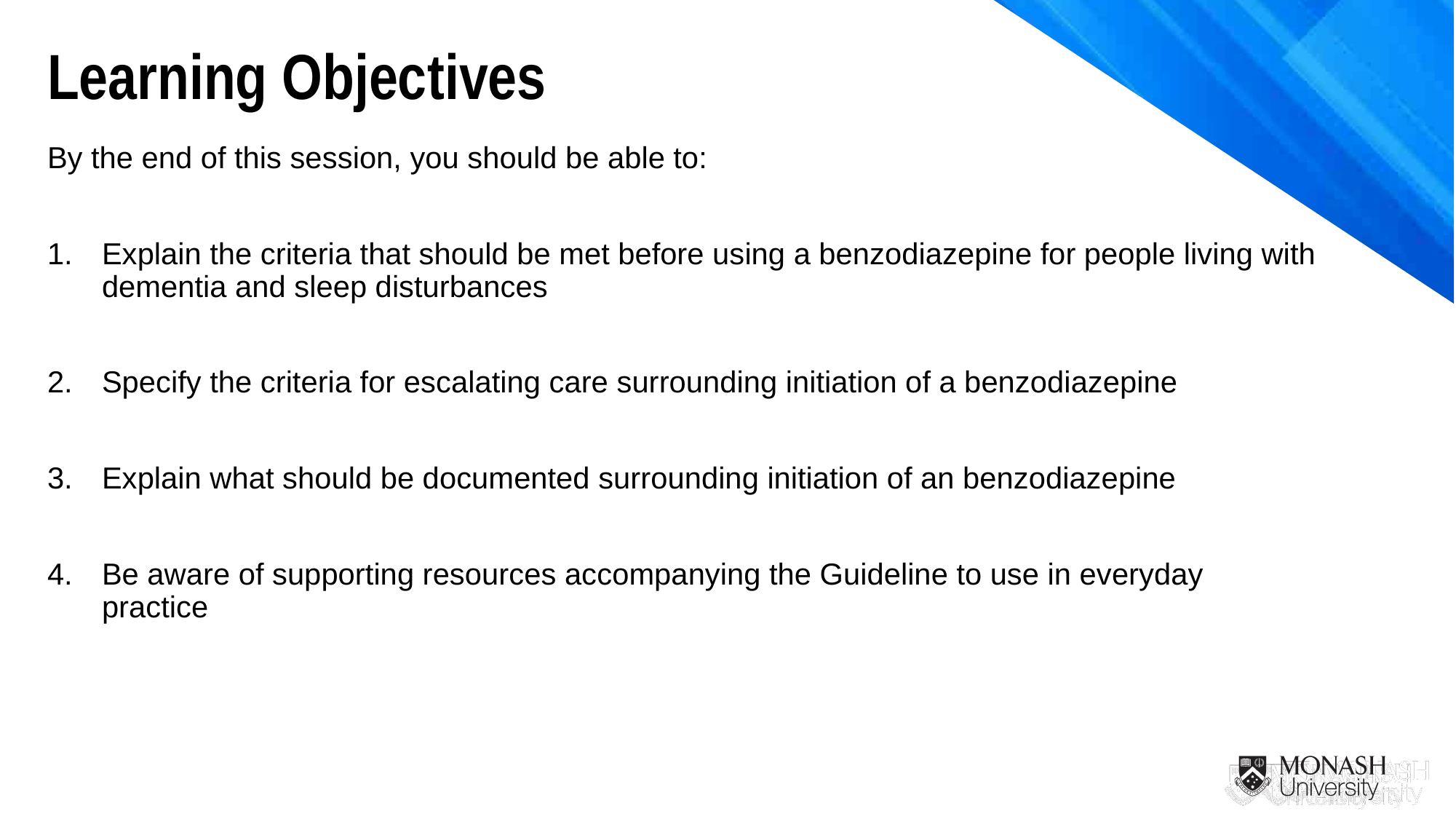

Learning Objectives

By the end of this session, you should be able to:

Explain the criteria that should be met before using a benzodiazepine for people living with dementia and sleep disturbances

Specify the criteria for escalating care surrounding initiation of a benzodiazepine

Explain what should be documented surrounding initiation of an benzodiazepine

Be aware of supporting resources accompanying the Guideline to use in everyday practice